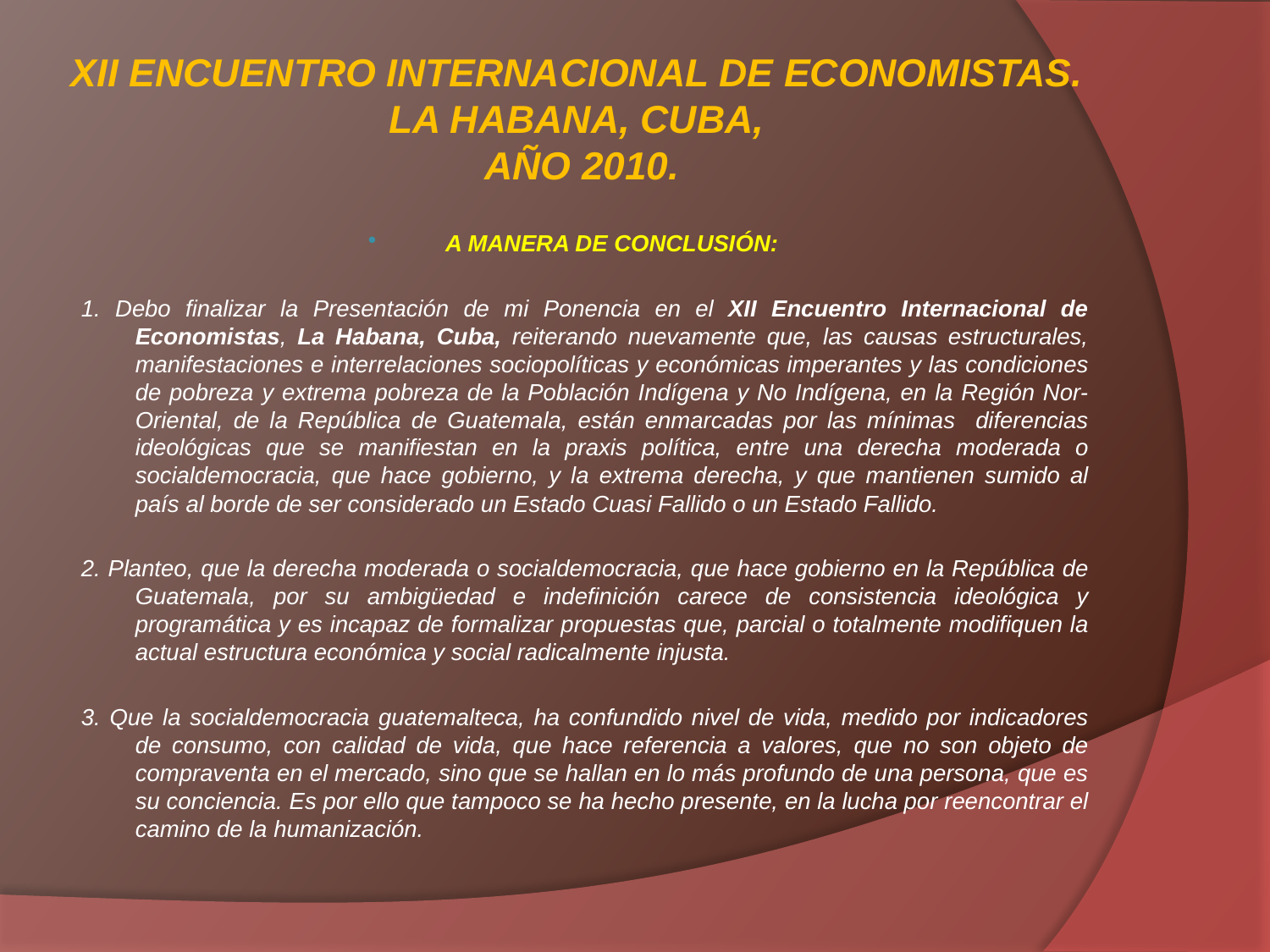

# XII ENCUENTRO INTERNACIONAL DE ECONOMISTAS. LA HABANA, CUBA, AÑO 2010.
A MANERA DE CONCLUSIÓN:

1. Debo finalizar la Presentación de mi Ponencia en el XII Encuentro Internacional de Economistas, La Habana, Cuba, reiterando nuevamente que, las causas estructurales, manifestaciones e interrelaciones sociopolíticas y económicas imperantes y las condiciones de pobreza y extrema pobreza de la Población Indígena y No Indígena, en la Región Nor-Oriental, de la República de Guatemala, están enmarcadas por las mínimas  diferencias ideológicas que se manifiestan en la praxis política, entre una derecha moderada o socialdemocracia, que hace gobierno, y la extrema derecha, y que mantienen sumido al país al borde de ser considerado un Estado Cuasi Fallido o un Estado Fallido.

2. Planteo, que la derecha moderada o socialdemocracia, que hace gobierno en la República de Guatemala, por su ambigüedad e indefinición carece de consistencia ideológica y programática y es incapaz de formalizar propuestas que, parcial o totalmente modifiquen la actual estructura económica y social radicalmente injusta.

3. Que la socialdemocracia guatemalteca, ha confundido nivel de vida, medido por indicadores de consumo, con calidad de vida, que hace referencia a valores, que no son objeto de compraventa en el mercado, sino que se hallan en lo más profundo de una persona, que es su conciencia. Es por ello que tampoco se ha hecho presente, en la lucha por reencontrar el camino de la humanización.